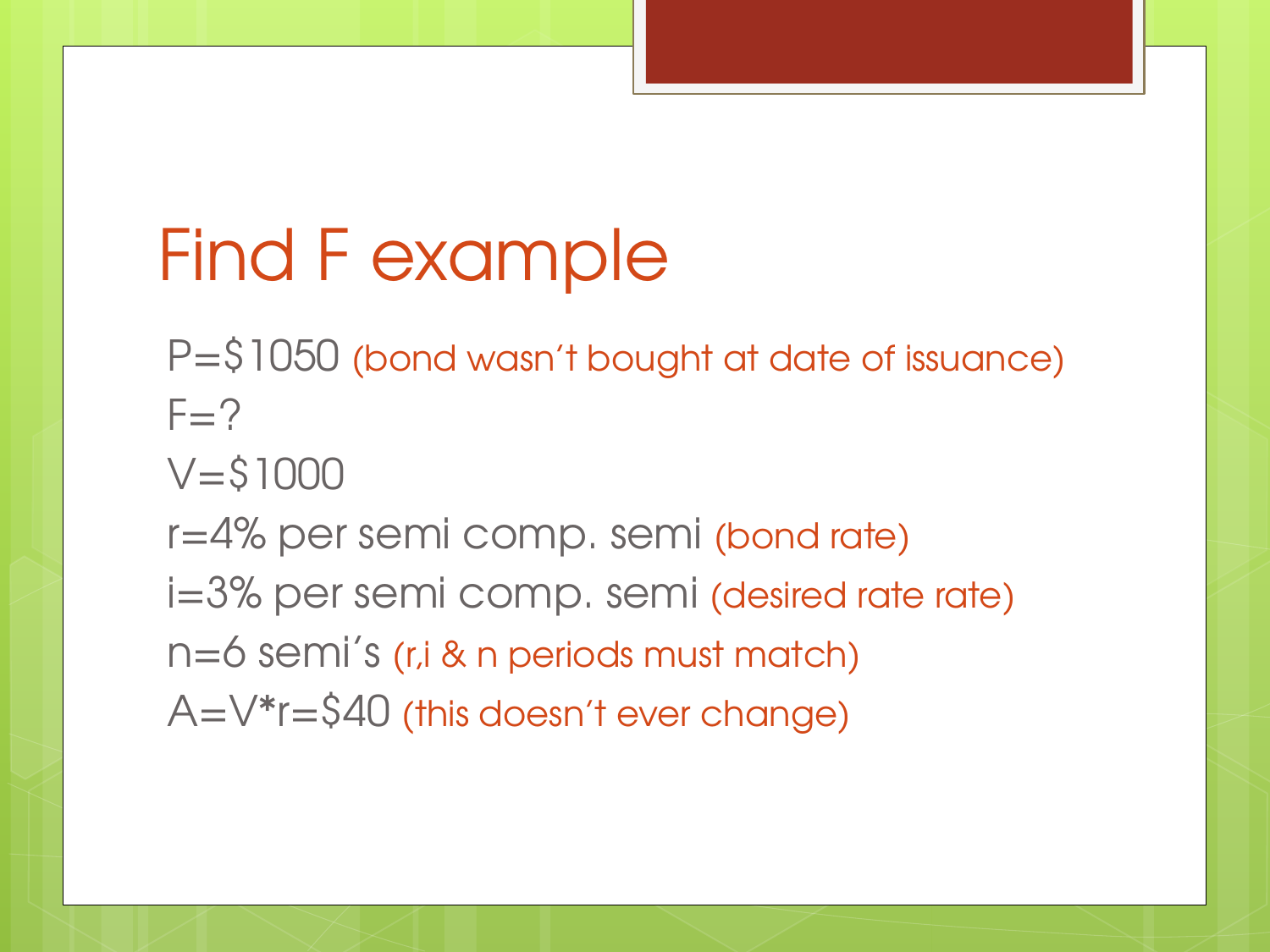

# Find F example
P=$1050 (bond wasn’t bought at date of issuance)
F=?
V=$1000
r=4% per semi comp. semi (bond rate)
i=3% per semi comp. semi (desired rate rate)
n=6 semi’s (r,i & n periods must match)
A=V*r=$40 (this doesn’t ever change)